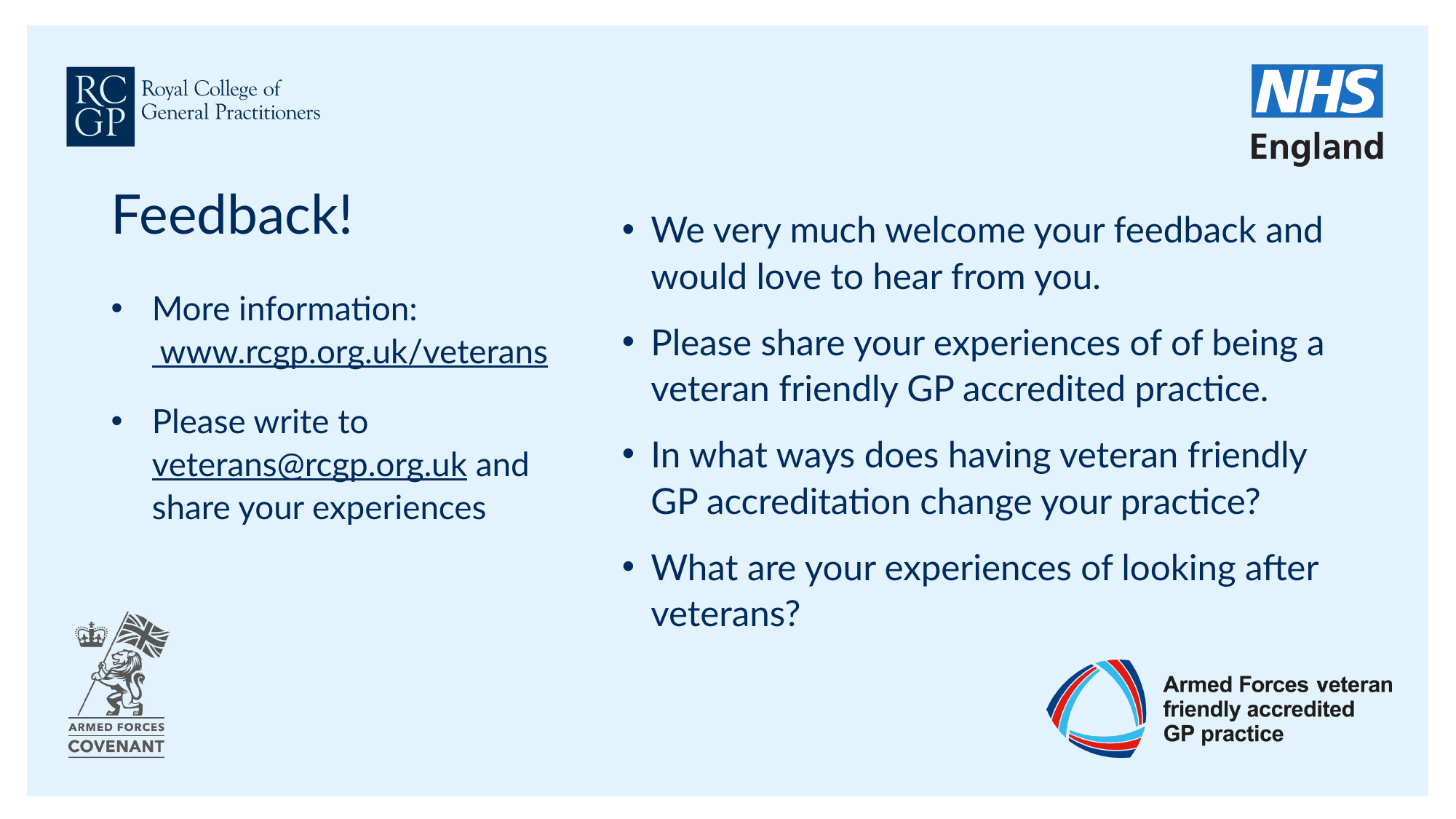

# Feedback!
We very much welcome your feedback and would love to hear from you.
Please share your experiences of of being a veteran friendly GP accredited practice.
In what ways does having veteran friendly GP accreditation change your practice?
What are your experiences of looking after veterans?

More information:  www.rcgp.org.uk/veterans
Please write to veterans@rcgp.org.uk and share your experiences